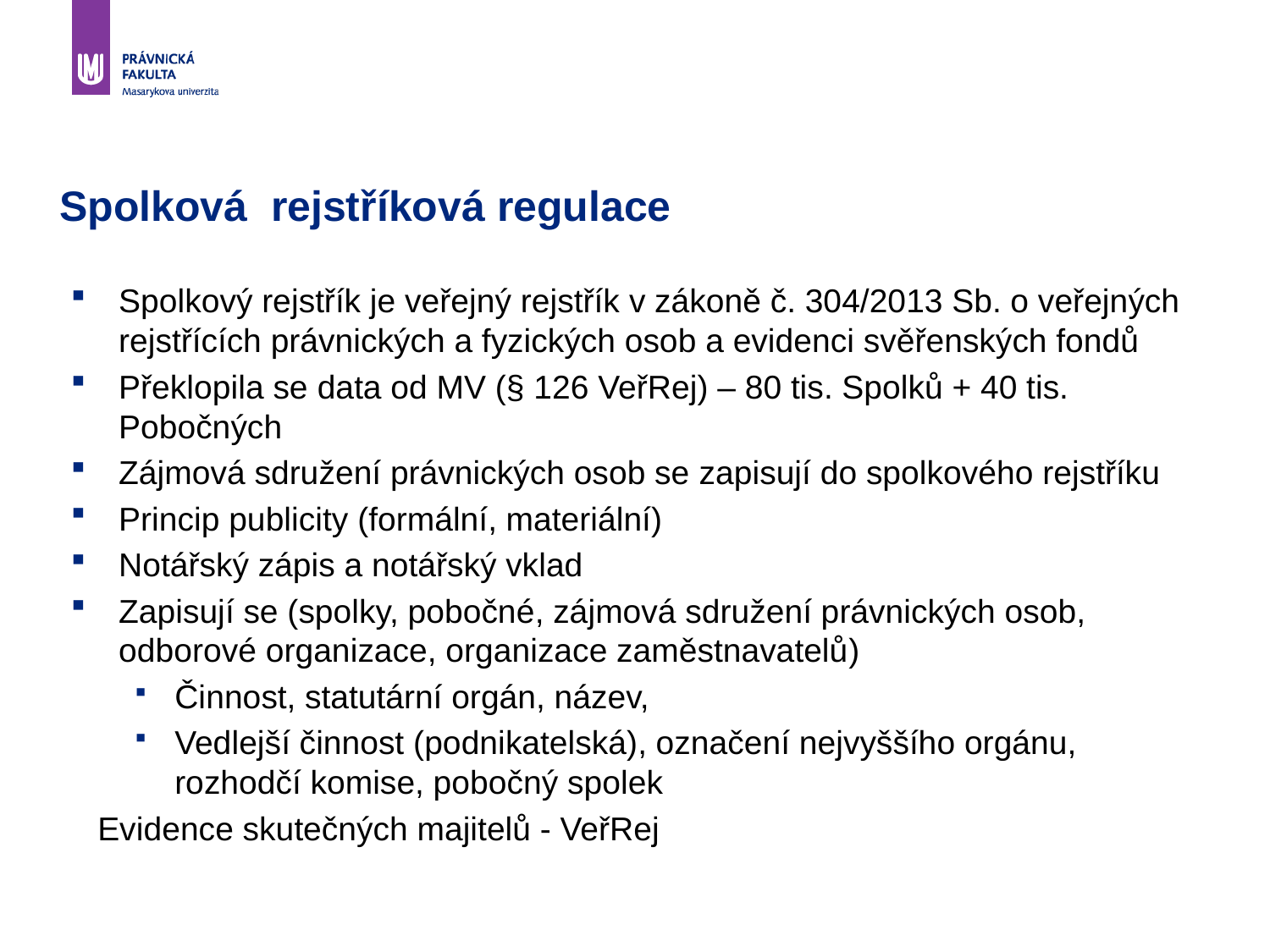

# Spolková  rejstříková regulace
Spolkový rejstřík je veřejný rejstřík v zákoně č. 304/2013 Sb. o veřejných rejstřících právnických a fyzických osob a evidenci svěřenských fondů
Překlopila se data od MV (§ 126 VeřRej) – 80 tis. Spolků + 40 tis. Pobočných
Zájmová sdružení právnických osob se zapisují do spolkového rejstříku
Princip publicity (formální, materiální)
Notářský zápis a notářský vklad
Zapisují se (spolky, pobočné, zájmová sdružení právnických osob, odborové organizace, organizace zaměstnavatelů)
Činnost, statutární orgán, název,
Vedlejší činnost (podnikatelská), označení nejvyššího orgánu, rozhodčí komise, pobočný spolek
 Evidence skutečných majitelů - VeřRej